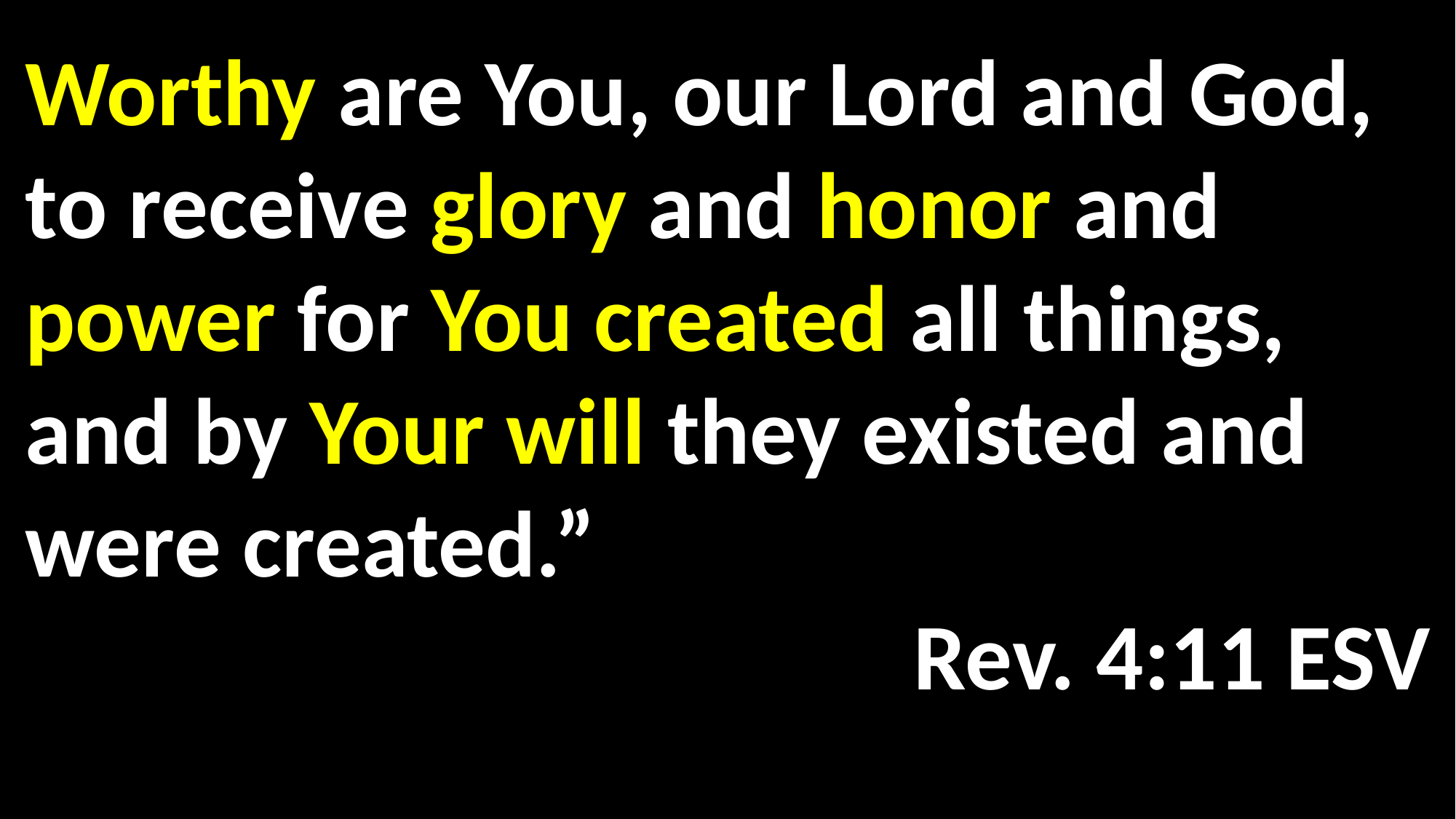

Worthy are You, our Lord and God, to receive glory and honor and power for You created all things, and by Your will they existed and were created.”												         	           Rev. 4:11 ESV